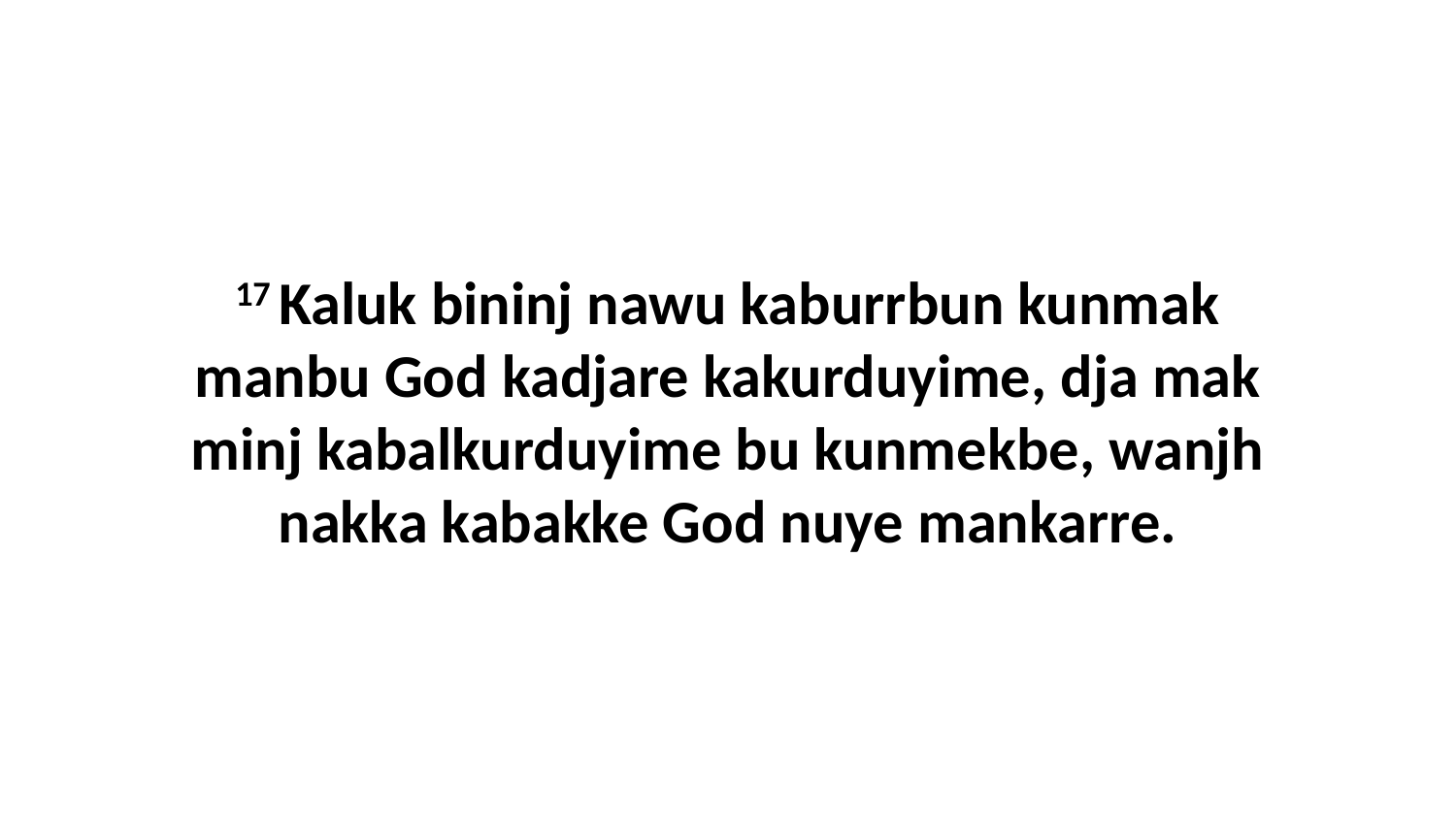

17 Kaluk bininj nawu kaburrbun kunmak manbu God kadjare kakurduyime, dja mak minj kabalkurduyime bu kunmekbe, wanjh nakka kabakke God nuye mankarre.